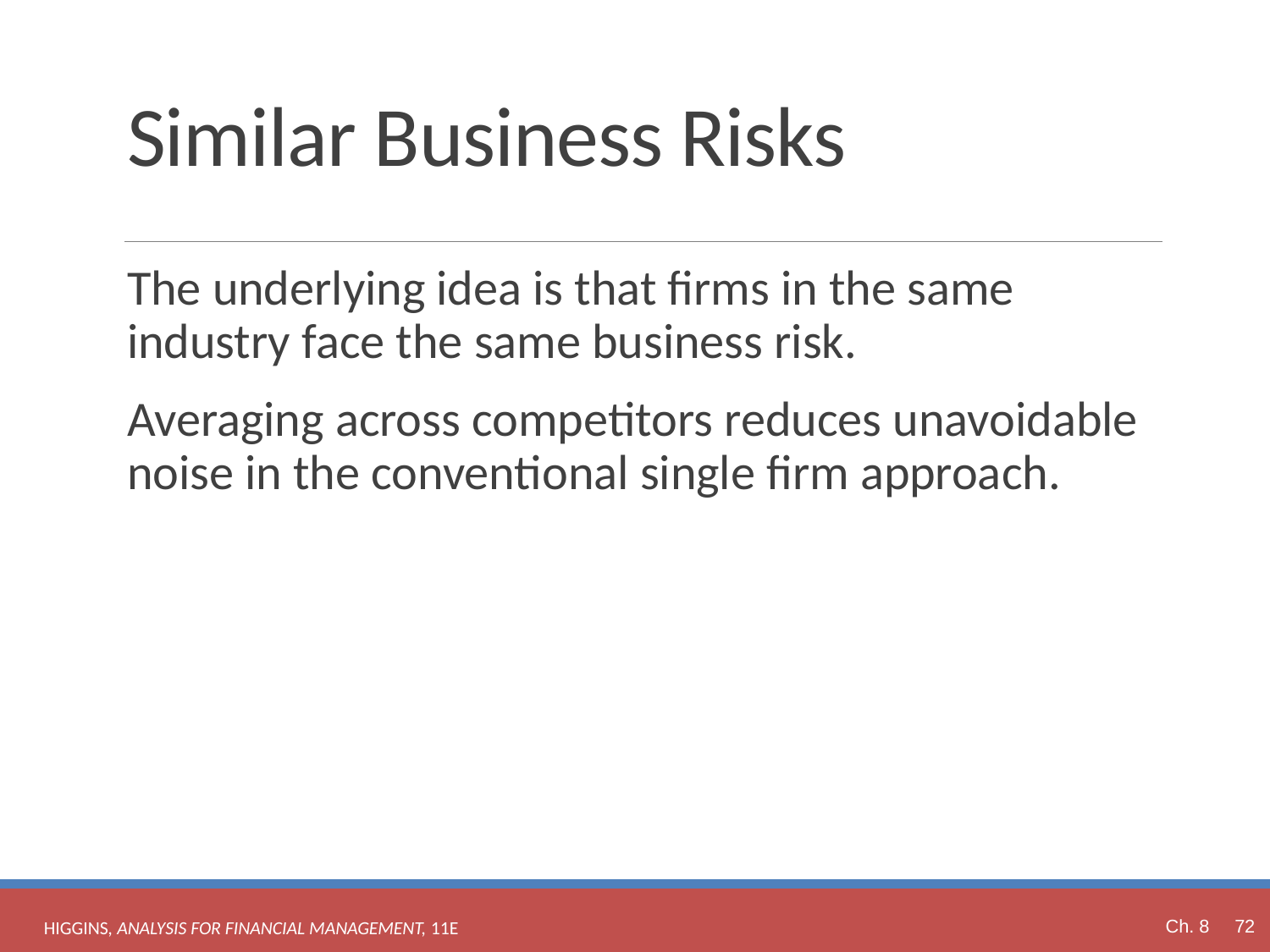

# Similar Business Risks
The underlying idea is that firms in the same industry face the same business risk.
Averaging across competitors reduces unavoidable noise in the conventional single firm approach.
Ch. 8     72